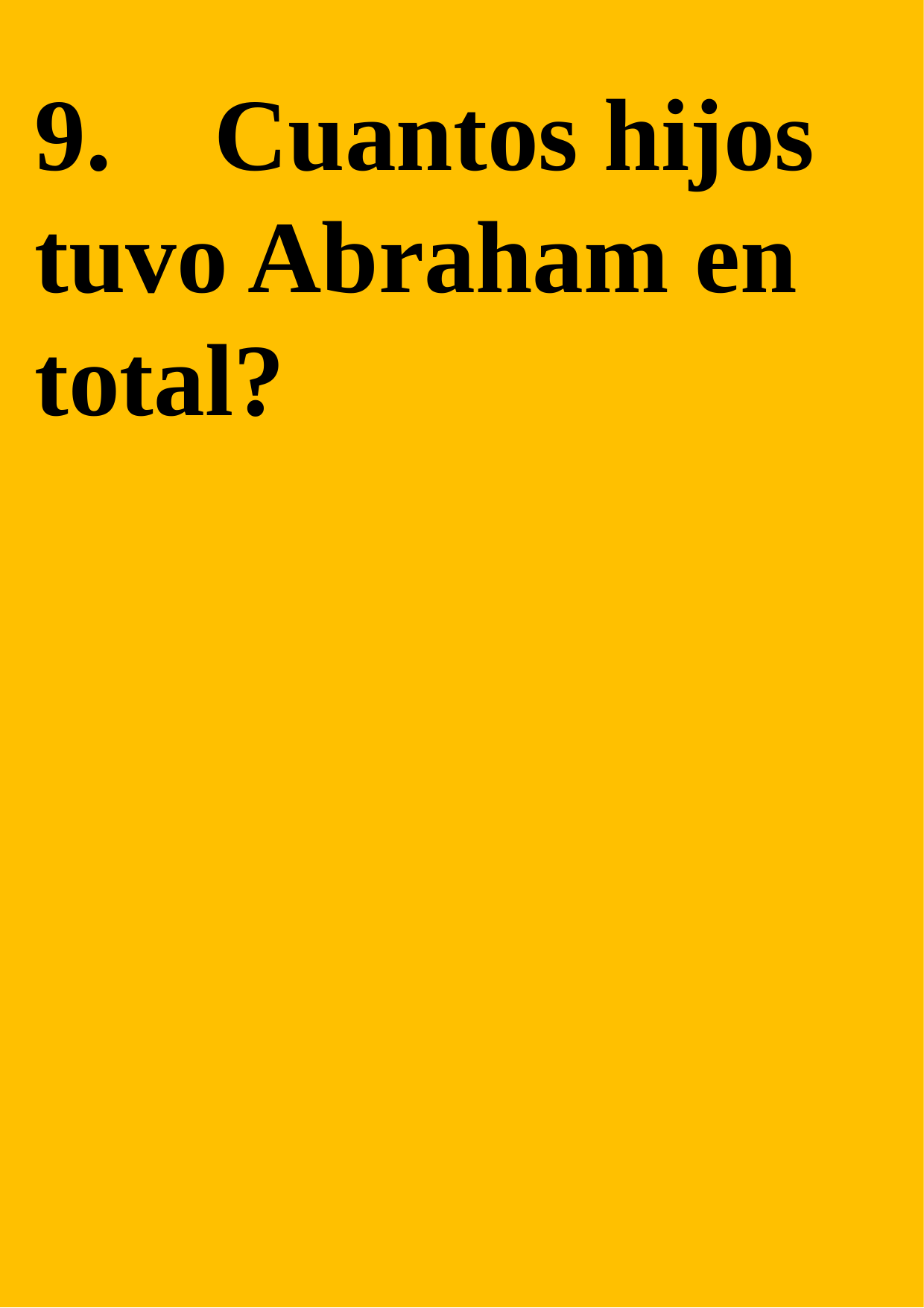

9.    Cuantos hijos tuvo Abraham en total?